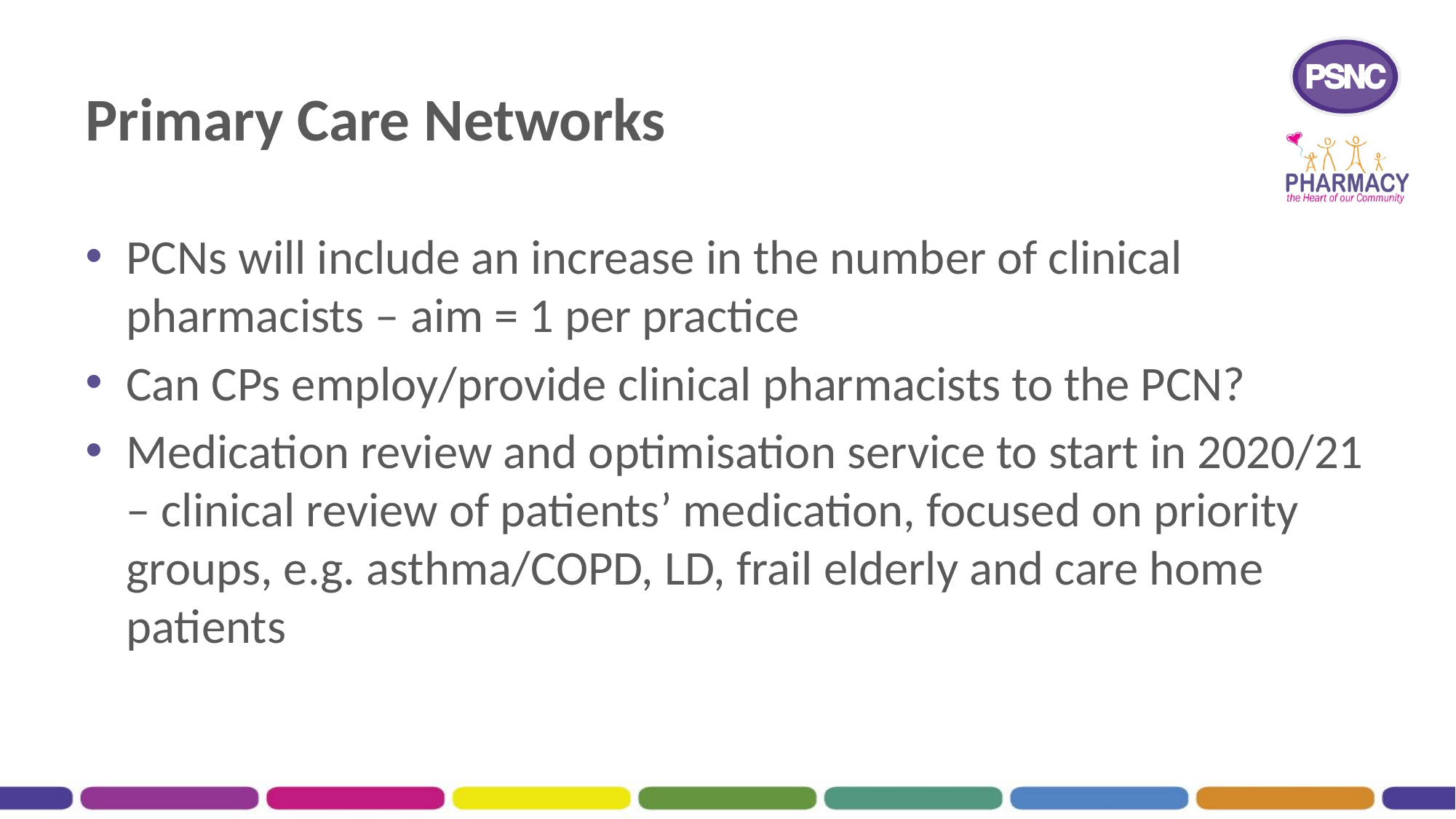

# Primary Care Networks
PCNs will include an increase in the number of clinical pharmacists – aim = 1 per practice
Can CPs employ/provide clinical pharmacists to the PCN?
Medication review and optimisation service to start in 2020/21 – clinical review of patients’ medication, focused on priority groups, e.g. asthma/COPD, LD, frail elderly and care home patients